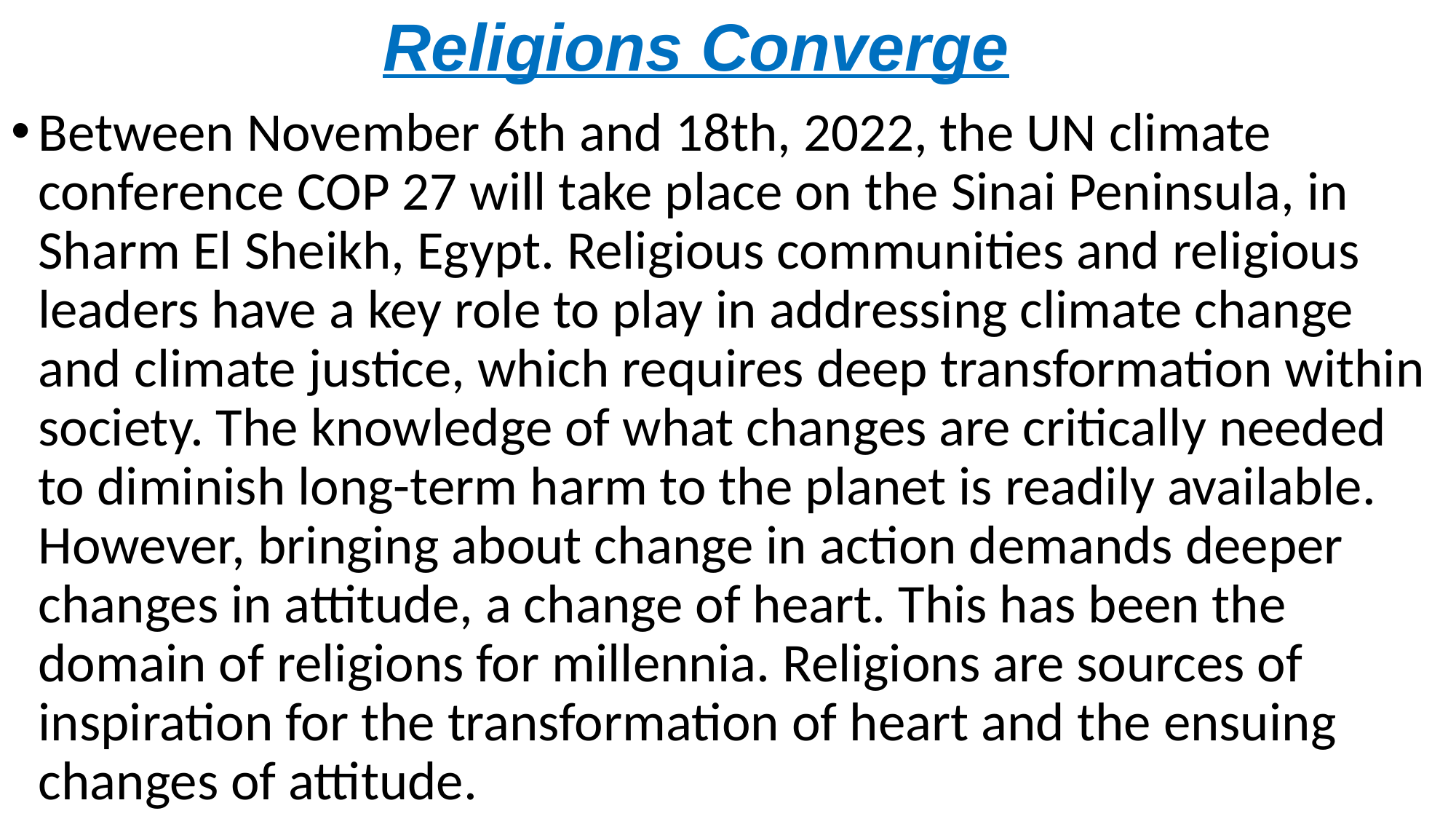

# Religions Converge
Between November 6th and 18th, 2022, the UN climate conference COP 27 will take place on the Sinai Peninsula, in Sharm El Sheikh, Egypt. Religious communities and religious leaders have a key role to play in addressing climate change and climate justice, which requires deep transformation within society. The knowledge of what changes are critically needed to diminish long-term harm to the planet is readily available. However, bringing about change in action demands deeper changes in attitude, a change of heart. This has been the domain of religions for millennia. Religions are sources of inspiration for the transformation of heart and the ensuing changes of attitude.